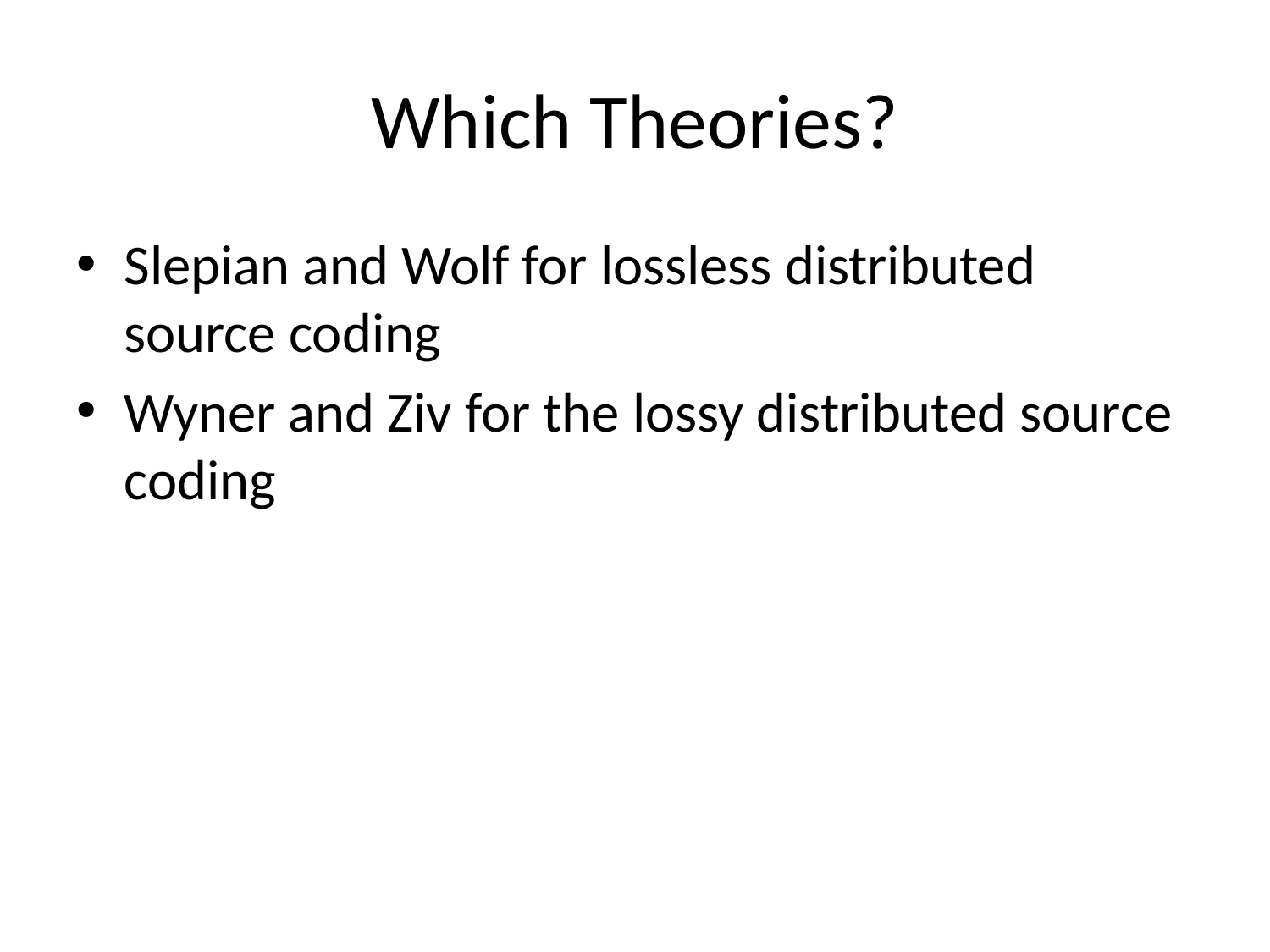

# Which Theories?
Slepian and Wolf for lossless distributed source coding
Wyner and Ziv for the lossy distributed source coding